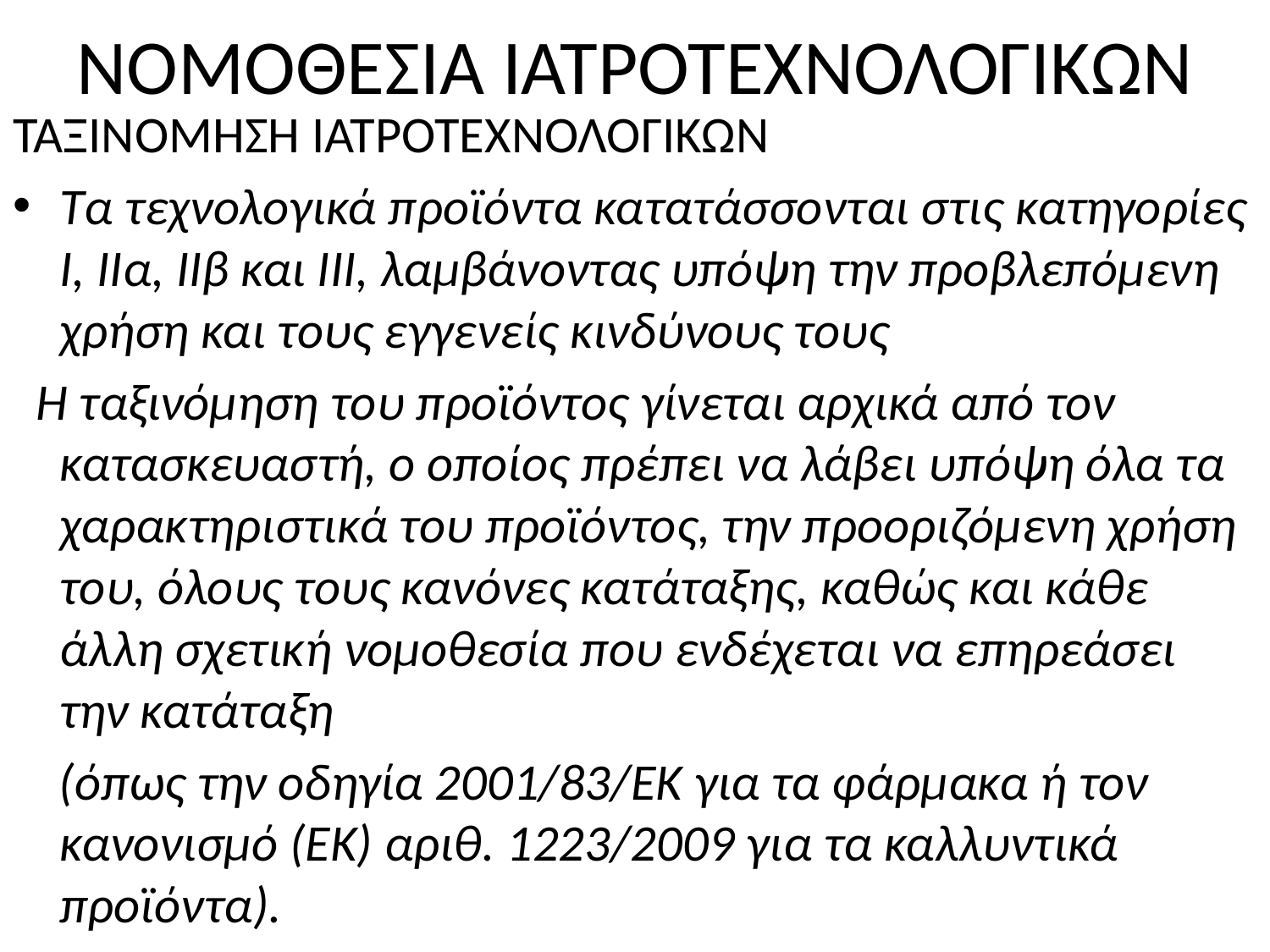

# ΝΟΜΟΘΕΣΙΑ ΙΑΤΡΟΤΕΧΝΟΛΟΓΙΚΩΝ
ΤΑΞΙΝΟΜΗΣΗ ΙΑΤΡΟΤΕΧΝΟΛΟΓΙΚΩΝ
Τα τεχνολογικά προϊόντα κατατάσσονται στις κατηγορίες I, IIα, IIβ και III, λαμβάνοντας υπόψη την προβλεπόμενη χρήση και τους εγγενείς κινδύνους τους
  Η ταξινόμηση του προϊόντος γίνεται αρχικά από τον κατασκευαστή, ο οποίος πρέπει να λάβει υπόψη όλα τα χαρακτηριστικά του προϊόντος, την προοριζόμενη χρήση του, όλους τους κανόνες κατάταξης, καθώς και κάθε άλλη σχετική νομοθεσία που ενδέχεται να επηρεάσει την κατάταξη
    (όπως την οδηγία 2001/83/EΚ για τα φάρμακα ή τον κανονισμό (ΕΚ) αριθ. 1223/2009 για τα καλλυντικά προϊόντα).